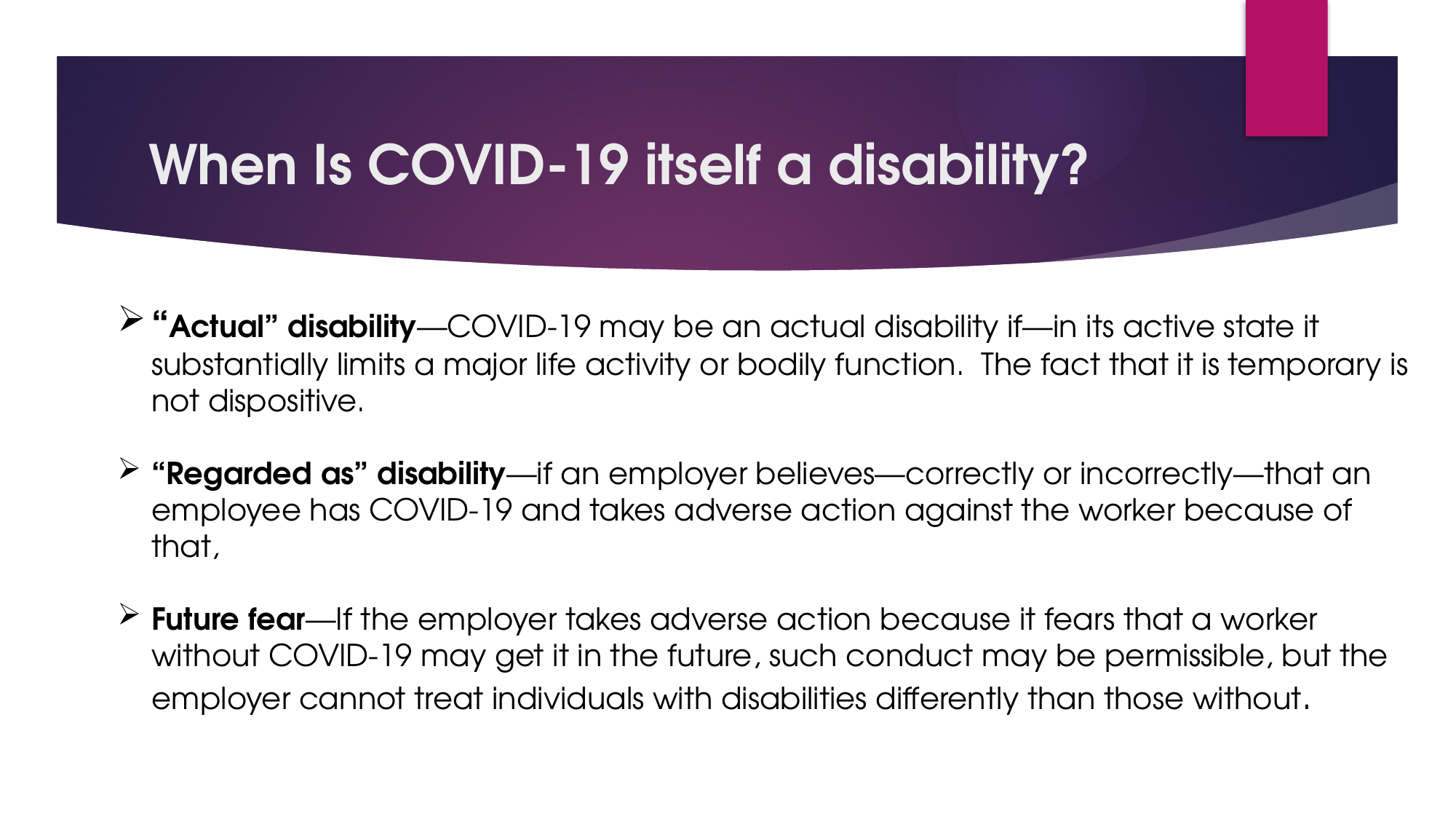

# When Is COVID-19 itself a disability?
“Actual” disability—COVID-19 may be an actual disability if—in its active state it substantially limits a major life activity or bodily function.  The fact that it is temporary is not dispositive.

“Regarded as” disability—if an employer believes—correctly or incorrectly—that an employee has COVID-19 and takes adverse action against the worker because of that,

Future fear—If the employer takes adverse action because it fears that a worker without COVID-19 may get it in the future, such conduct may be permissible, but the employer cannot treat individuals with disabilities differently than those without.